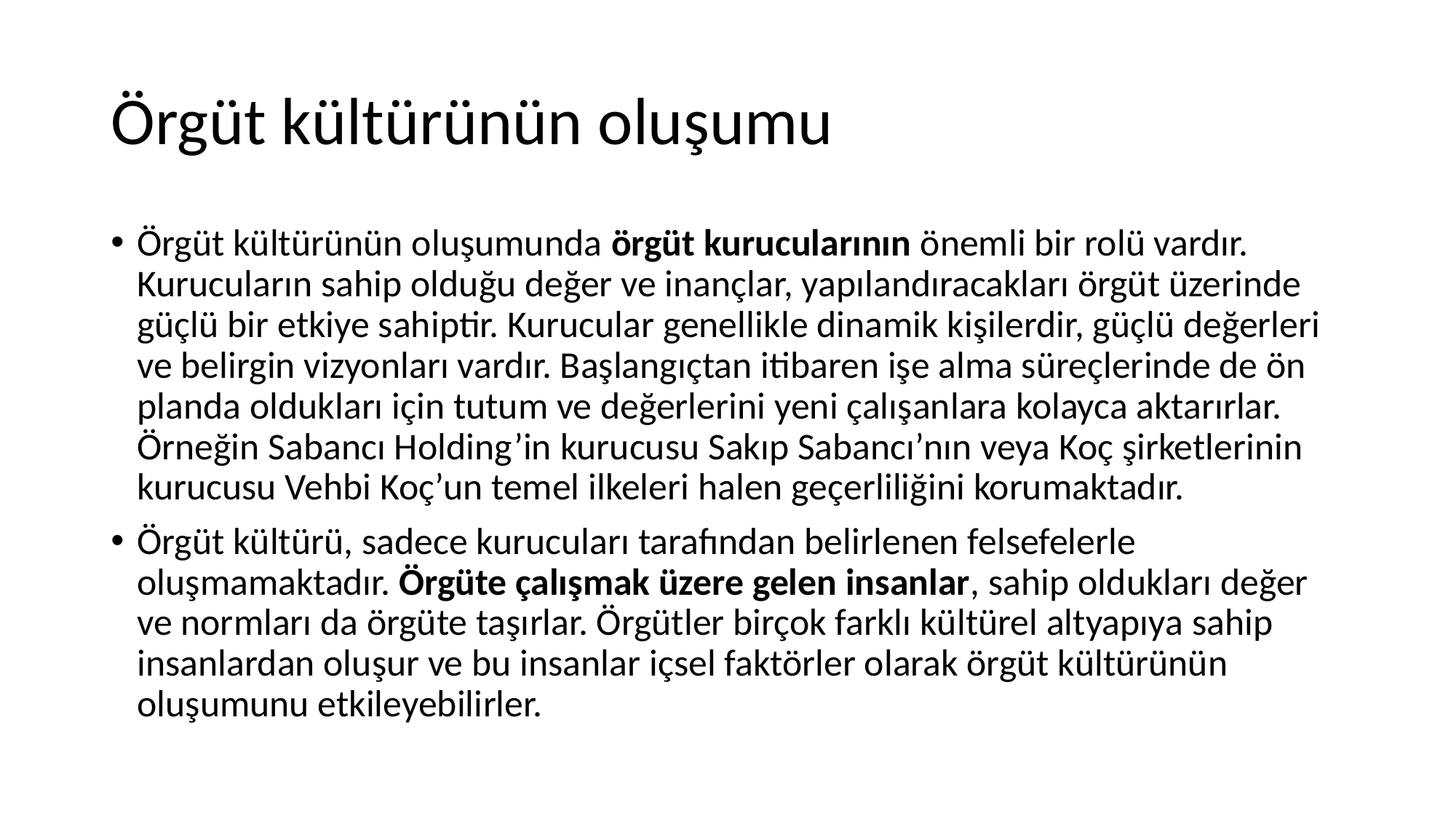

# Örgüt kültürünün oluşumu
Örgüt kültürünün oluşumunda örgüt kurucularının önemli bir rolü vardır. Kurucuların sahip olduğu değer ve inançlar, yapılandıracakları örgüt üzerinde güçlü bir etkiye sahiptir. Kurucular genellikle dinamik kişilerdir, güçlü değerleri ve belirgin vizyonları vardır. Başlangıçtan itibaren işe alma süreçlerinde de ön planda oldukları için tutum ve değerlerini yeni çalışanlara kolayca aktarırlar. Örneğin Sabancı Holding’in kurucusu Sakıp Sabancı’nın veya Koç şirketlerinin kurucusu Vehbi Koç’un temel ilkeleri halen geçerliliğini korumaktadır.
Örgüt kültürü, sadece kurucuları tarafından belirlenen felsefelerle oluşmamaktadır. Örgüte çalışmak üzere gelen insanlar, sahip oldukları değer ve normları da örgüte taşırlar. Örgütler birçok farklı kültürel altyapıya sahip insanlardan oluşur ve bu insanlar içsel faktörler olarak örgüt kültürünün oluşumunu etkileyebilirler.